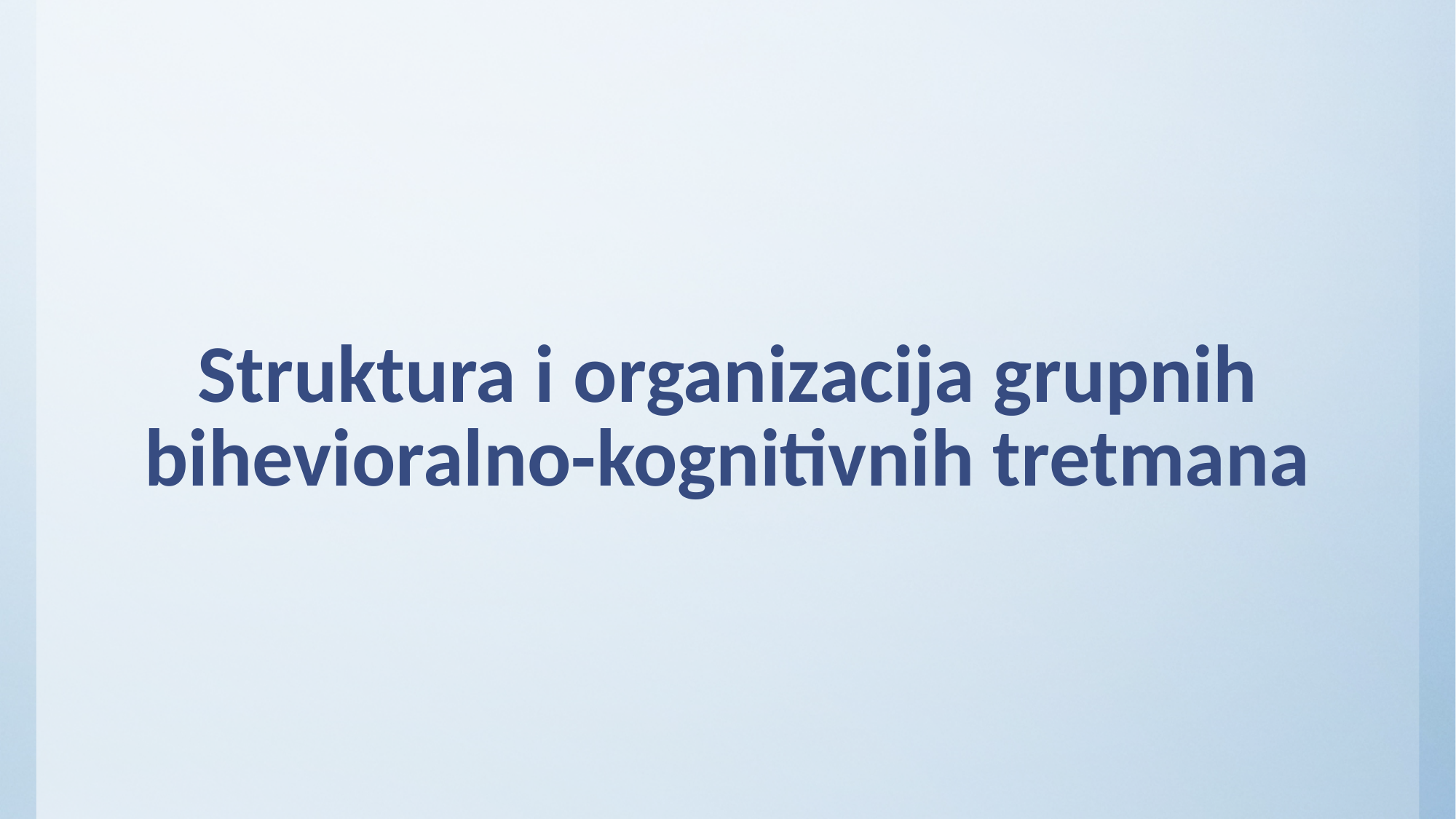

# Struktura i organizacija grupnih bihevioralno-kognitivnih tretmana